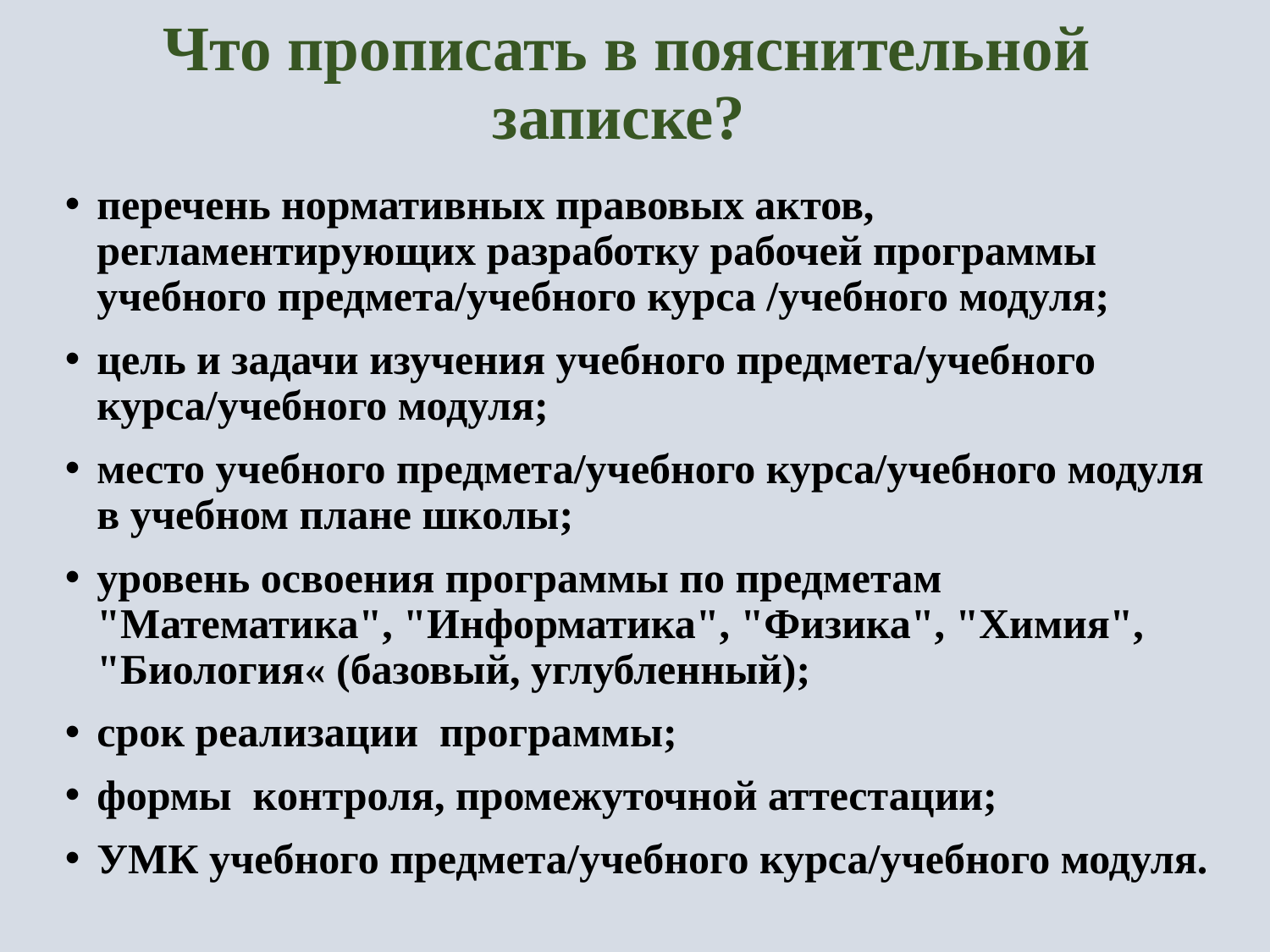

# Что прописать в пояснительной записке?
перечень нормативных правовых актов, регламентирующих разработку рабочей программы учебного предмета/учебного курса /учебного модуля;
цель и задачи изучения учебного предмета/учебного курса/учебного модуля;
место учебного предмета/учебного курса/учебного модуля в учебном плане школы;
уровень освоения программы по предметам "Математика", "Информатика", "Физика", "Химия", "Биология« (базовый, углубленный);
срок реализации  программы;
формы  контроля, промежуточной аттестации;
УМК учебного предмета/учебного курса/учебного модуля.